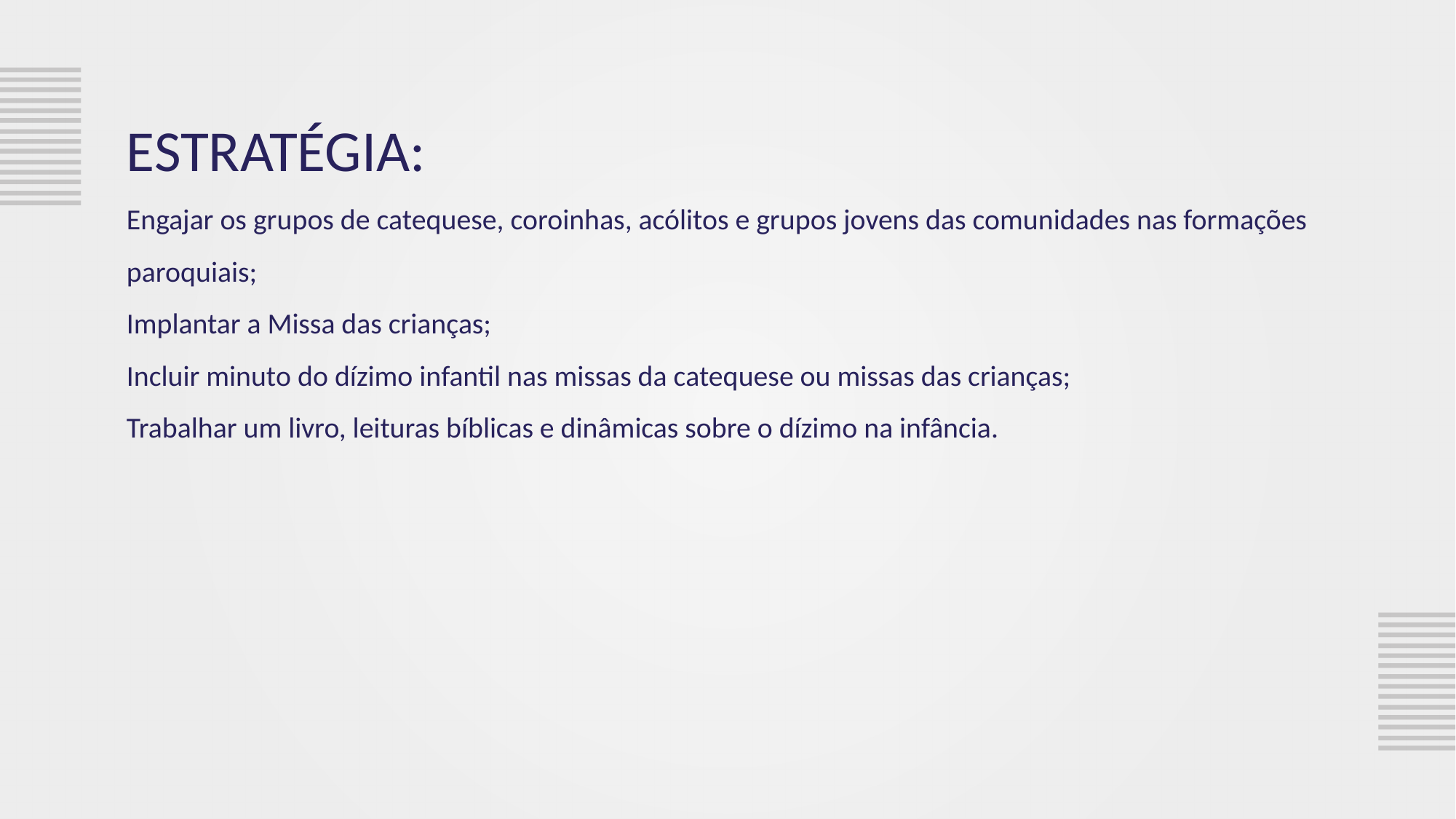

# ESTRATÉGIA: Engajar os grupos de catequese, coroinhas, acólitos e grupos jovens das comunidades nas formações paroquiais; Implantar a Missa das crianças; Incluir minuto do dízimo infantil nas missas da catequese ou missas das crianças; Trabalhar um livro, leituras bíblicas e dinâmicas sobre o dízimo na infância.